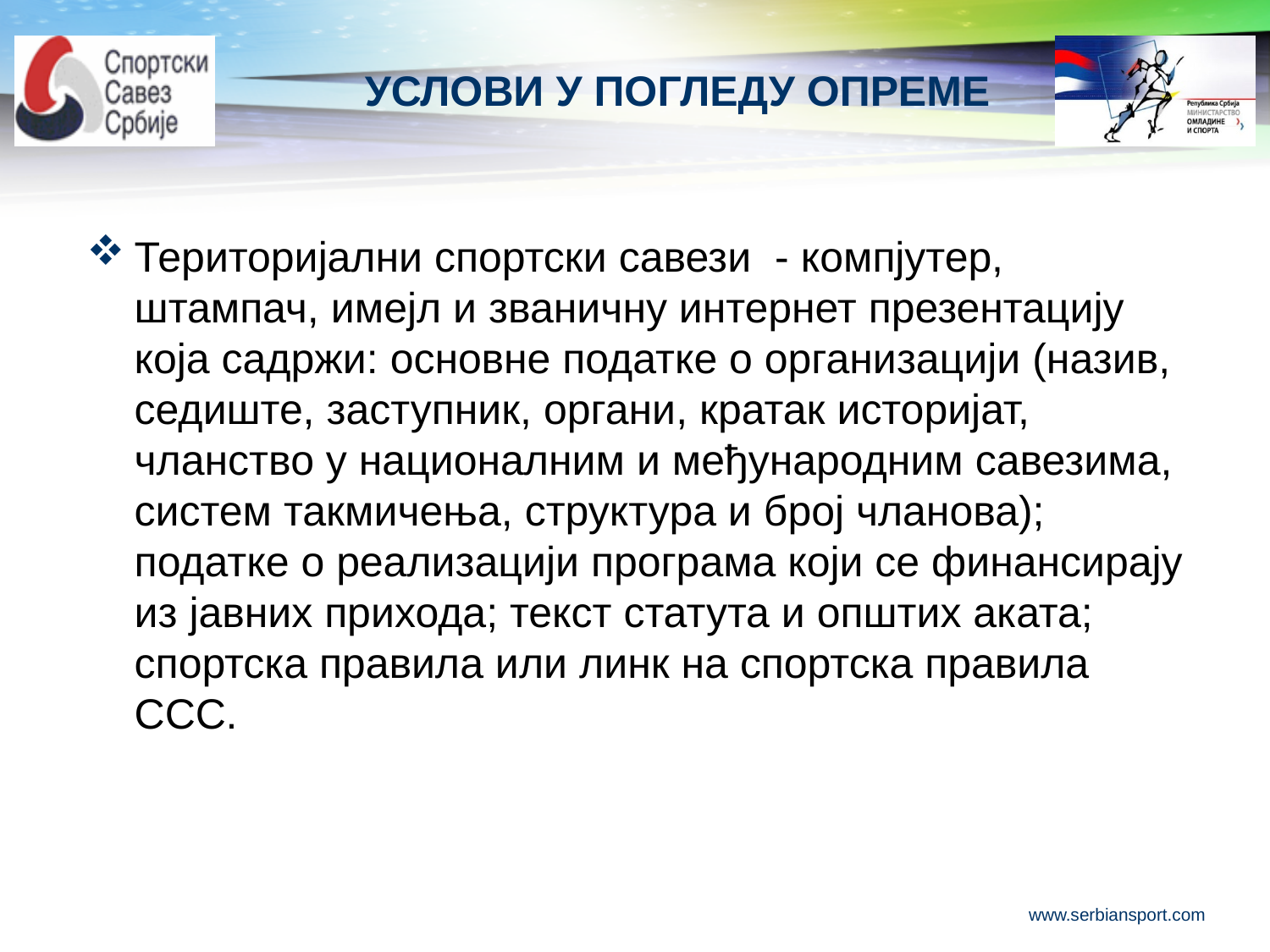

# УСЛОВИ У ПОГЛЕДУ ОПРЕМЕ
Територијални спортски савези  - компјутер, штампач, имејл и званичну интернет презентацију која садржи: основне податке о организацији (назив, седиште, заступник, органи, кратак историјат, чланство у националним и међународним савезима, систем такмичења, структура и број чланова); податке о реализацији програма који се финансирају из јавних прихода; текст статута и општих аката; спортска правила или линк на спортска правила ССС.

www.serbiansport.com